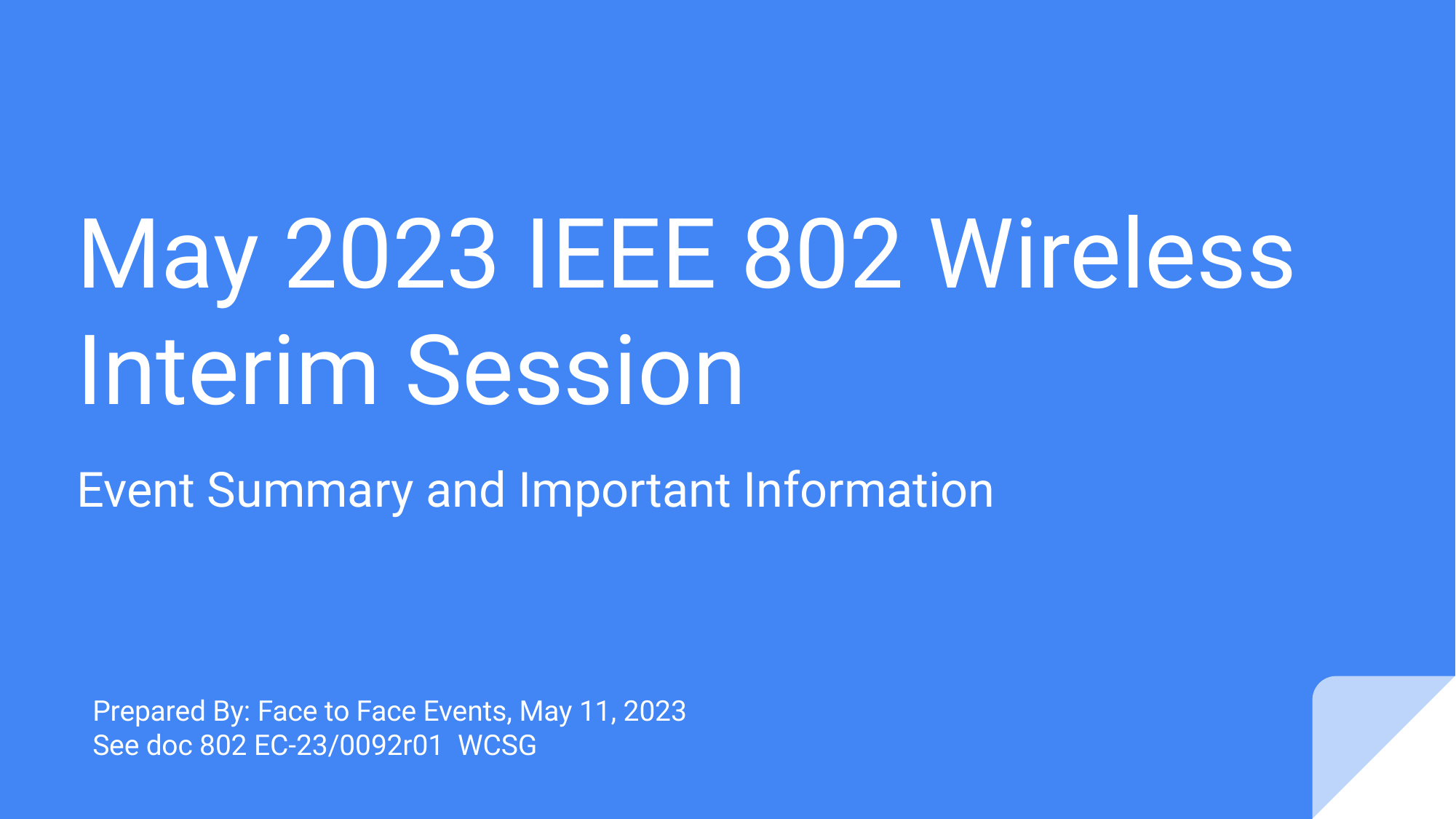

# May 2023 IEEE 802 Wireless Interim Session
Event Summary and Important Information
Prepared By: Face to Face Events, May 11, 2023
See doc 802 EC-23/0092r01  WCSG